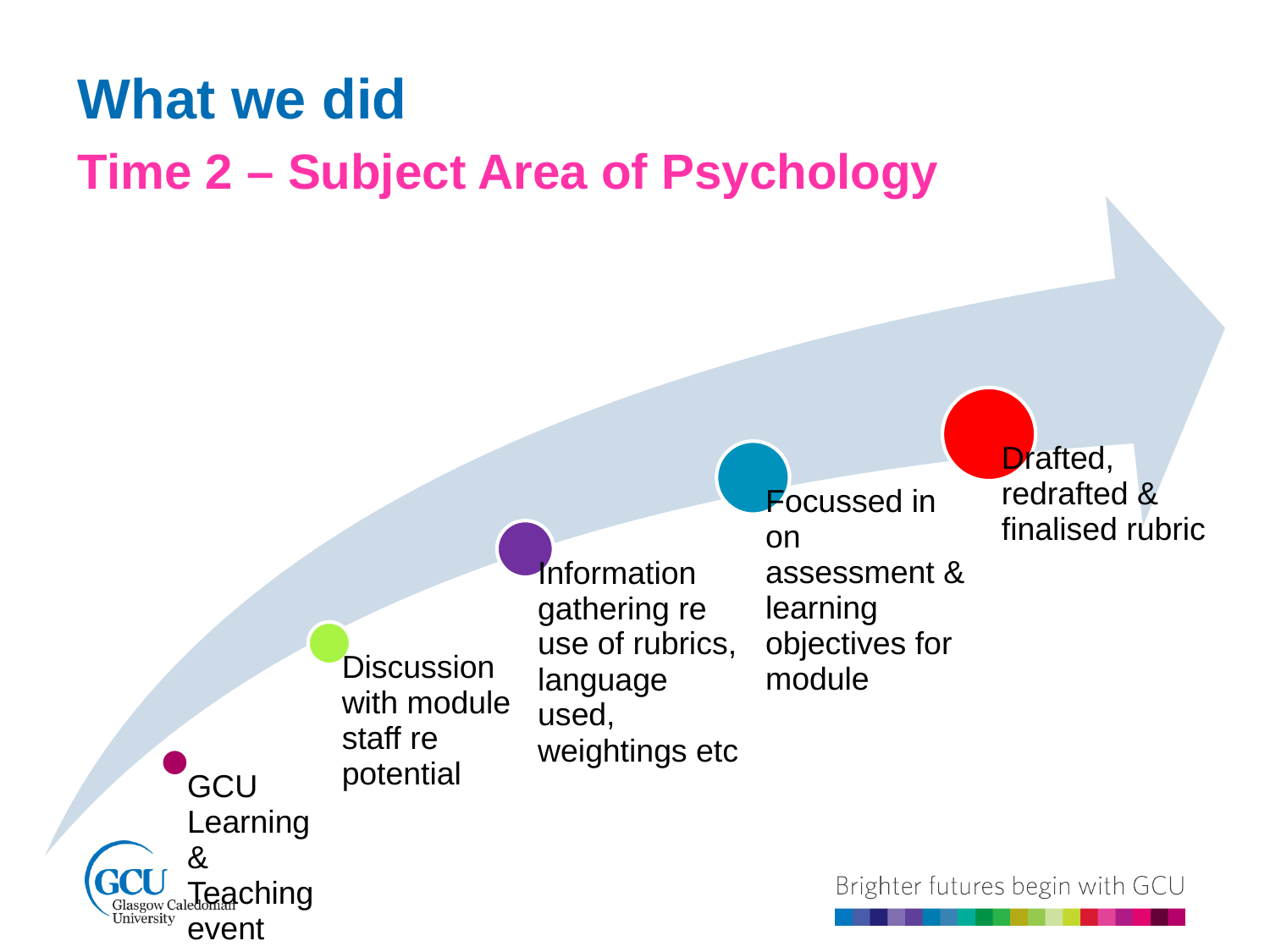

What we did
Time 2 – Subject Area of Psychology
GCU Learning & Teaching event
Drafted, redrafted & finalised rubric